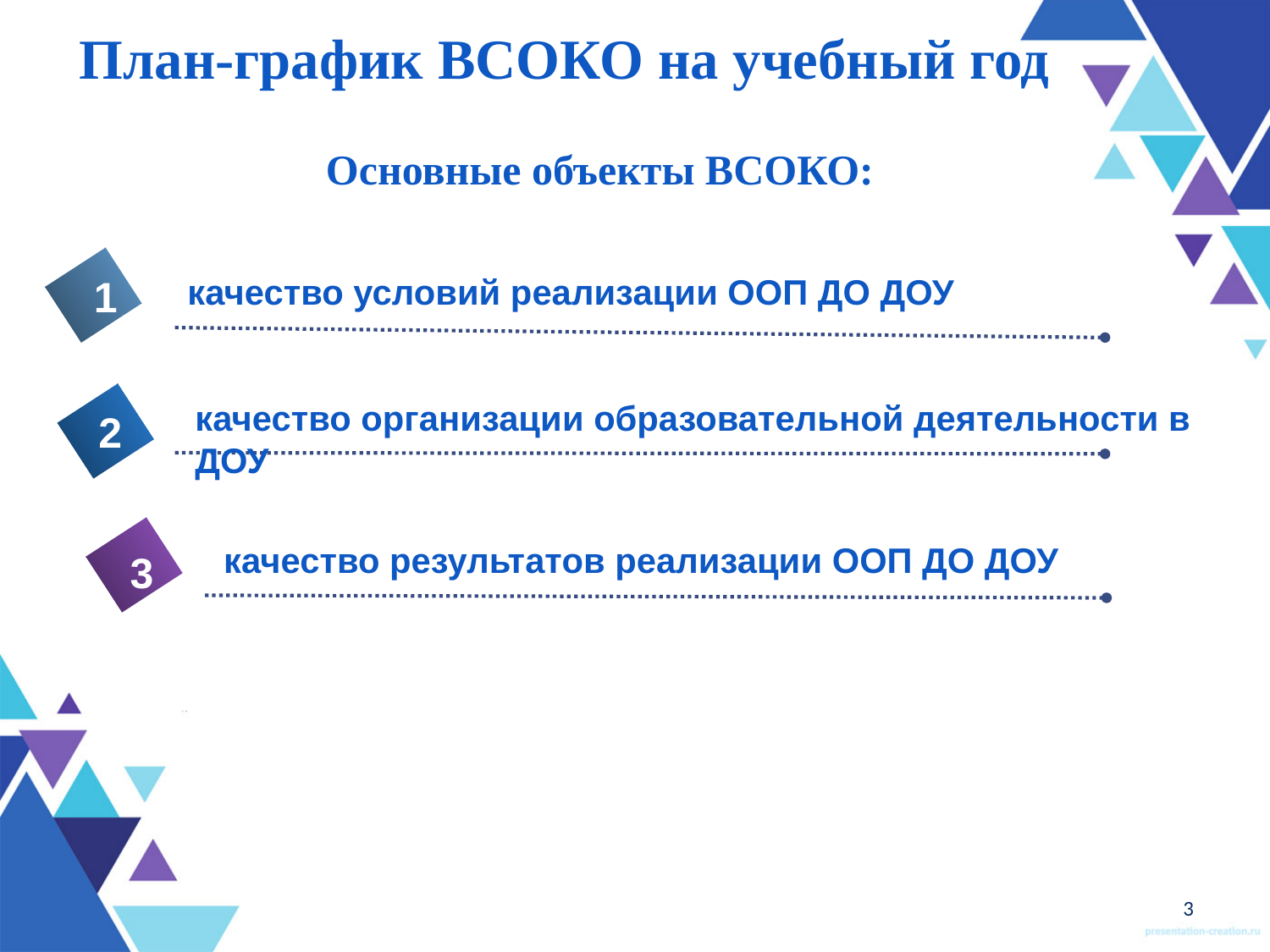

План-график ВСОКО на учебный год
Основные объекты ВСОКО:

качество условий реализации ООП ДО ДОУ
1

качество организации образовательной деятельности в ДОУ

2

качество результатов реализации ООП ДО ДОУ
3

4
5
3